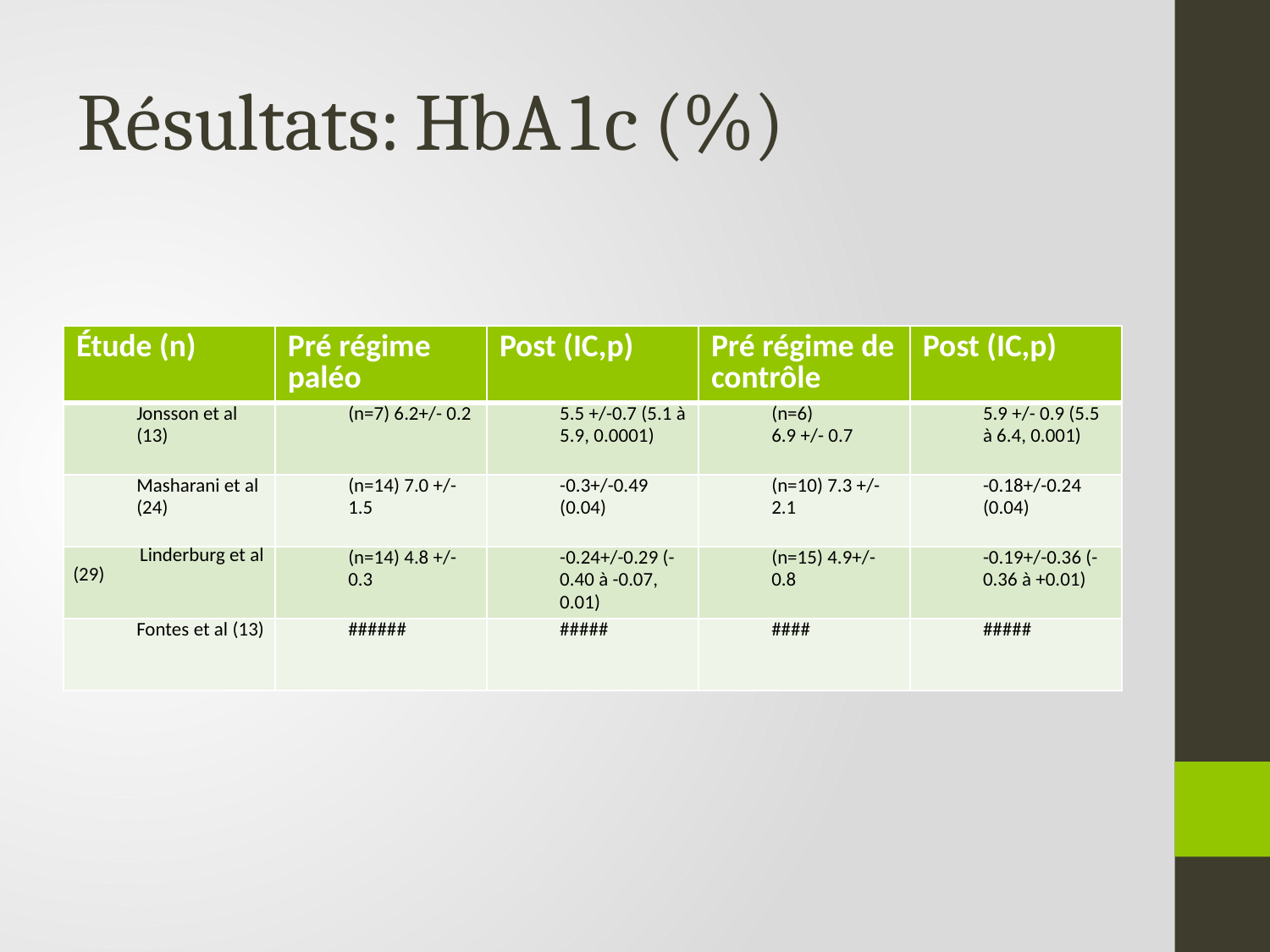

# Résultats: HbA1c (%)
| Étude (n) | Pré régime paléo | Post (IC,p) | Pré régime de contrôle | Post (IC,p) |
| --- | --- | --- | --- | --- |
| Jonsson et al (13) | (n=7) 6.2+/- 0.2 | 5.5 +/-0.7 (5.1 à 5.9, 0.0001) | (n=6) 6.9 +/- 0.7 | 5.9 +/- 0.9 (5.5 à 6.4, 0.001) |
| Masharani et al (24) | (n=14) 7.0 +/- 1.5 | -0.3+/-0.49 (0.04) | (n=10) 7.3 +/-2.1 | -0.18+/-0.24 (0.04) |
| Linderburg et al (29) | (n=14) 4.8 +/-0.3 | -0.24+/-0.29 (-0.40 à -0.07, 0.01) | (n=15) 4.9+/- 0.8 | -0.19+/-0.36 (-0.36 à +0.01) |
| Fontes et al (13) | ###### | ##### | #### | ##### |